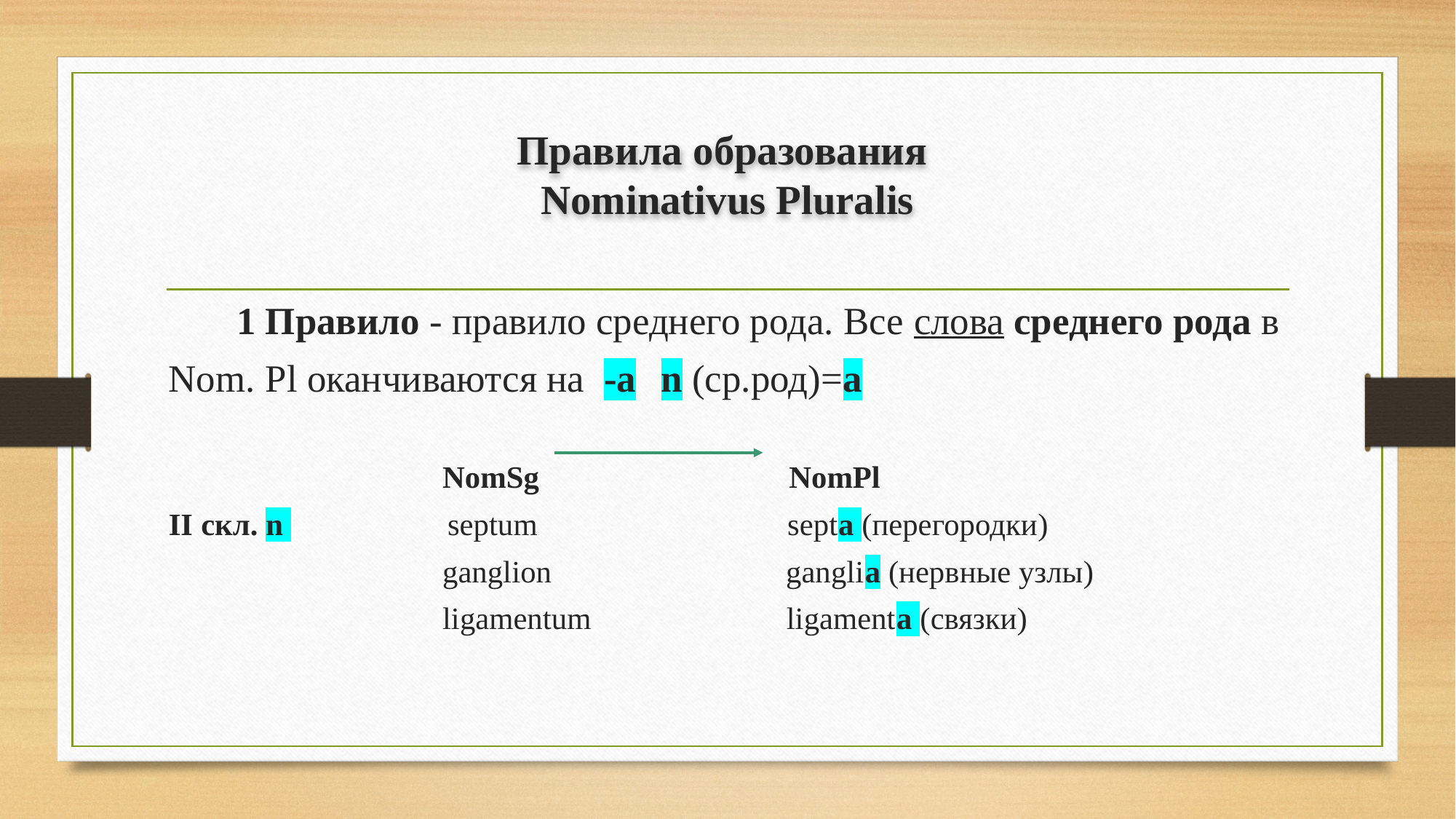

# Правила образования Nominativus Pluralis
1 Правило - правило среднего рода. Все слова среднего рода в
Nom. Pl оканчиваются на  -а		n (ср.род)=a

                                   NomSg                                NomPl
II скл. n                     septum                                septa (перегородки)
                                   ganglion                              ganglia (нервные узлы)
                                   ligamentum                         ligamenta (связки)